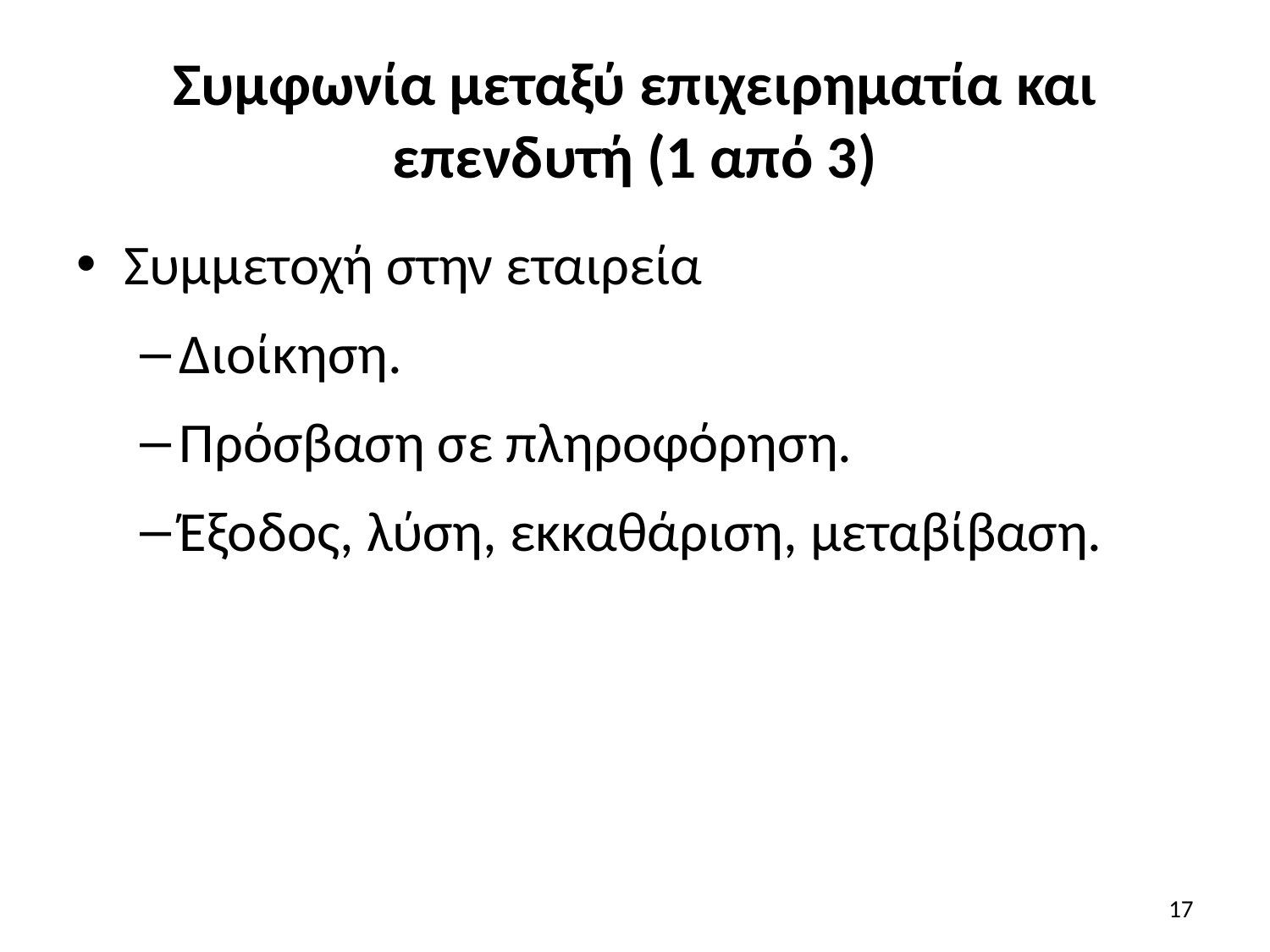

# Συμφωνία μεταξύ επιχειρηματία και επενδυτή (1 από 3)
Συμμετοχή στην εταιρεία
Διοίκηση.
Πρόσβαση σε πληροφόρηση.
Έξοδος, λύση, εκκαθάριση, μεταβίβαση.
17